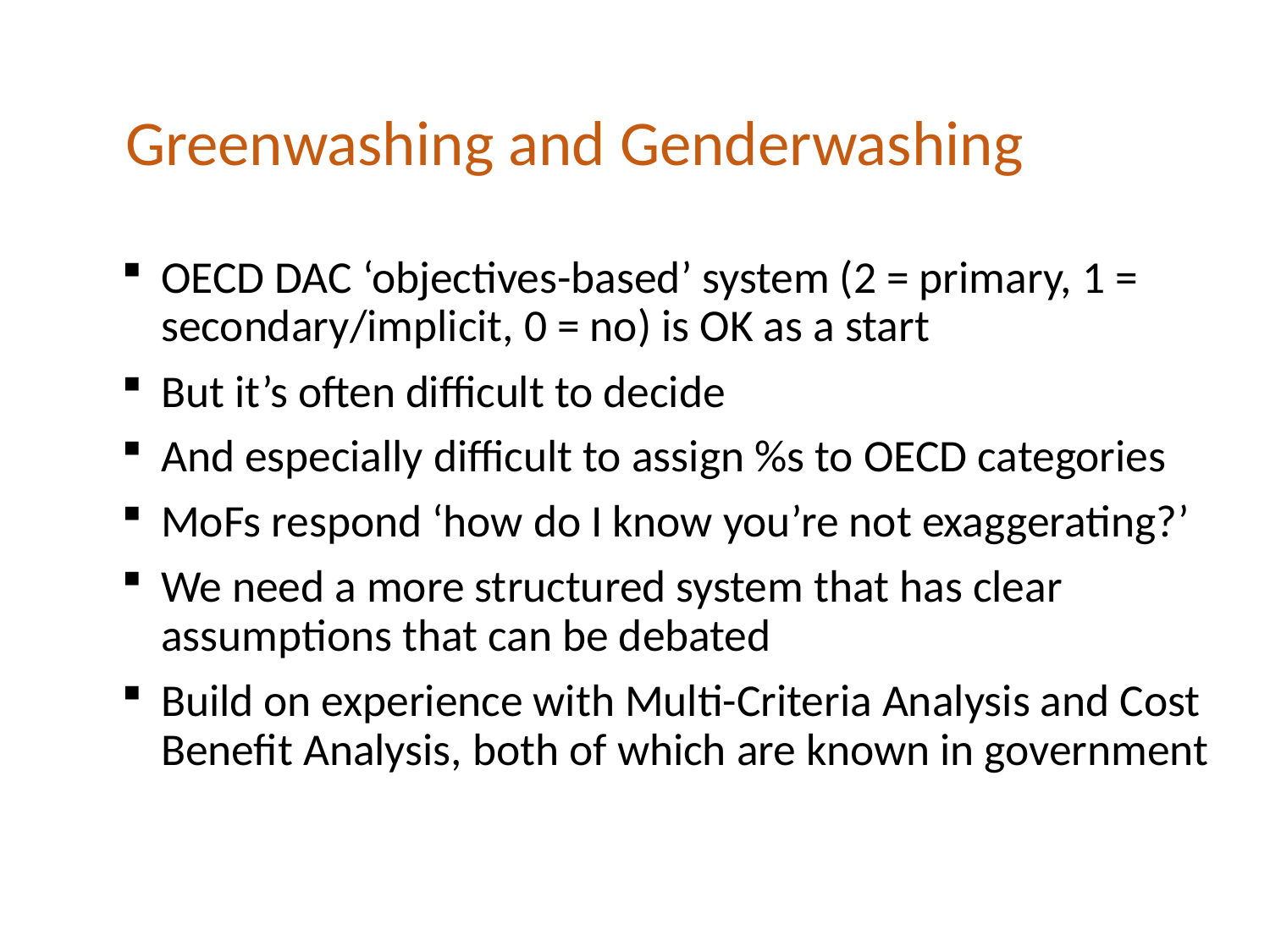

# Greenwashing and Genderwashing
OECD DAC ‘objectives-based’ system (2 = primary, 1 = secondary/implicit, 0 = no) is OK as a start
But it’s often difficult to decide
And especially difficult to assign %s to OECD categories
MoFs respond ‘how do I know you’re not exaggerating?’
We need a more structured system that has clear assumptions that can be debated
Build on experience with Multi-Criteria Analysis and Cost Benefit Analysis, both of which are known in government